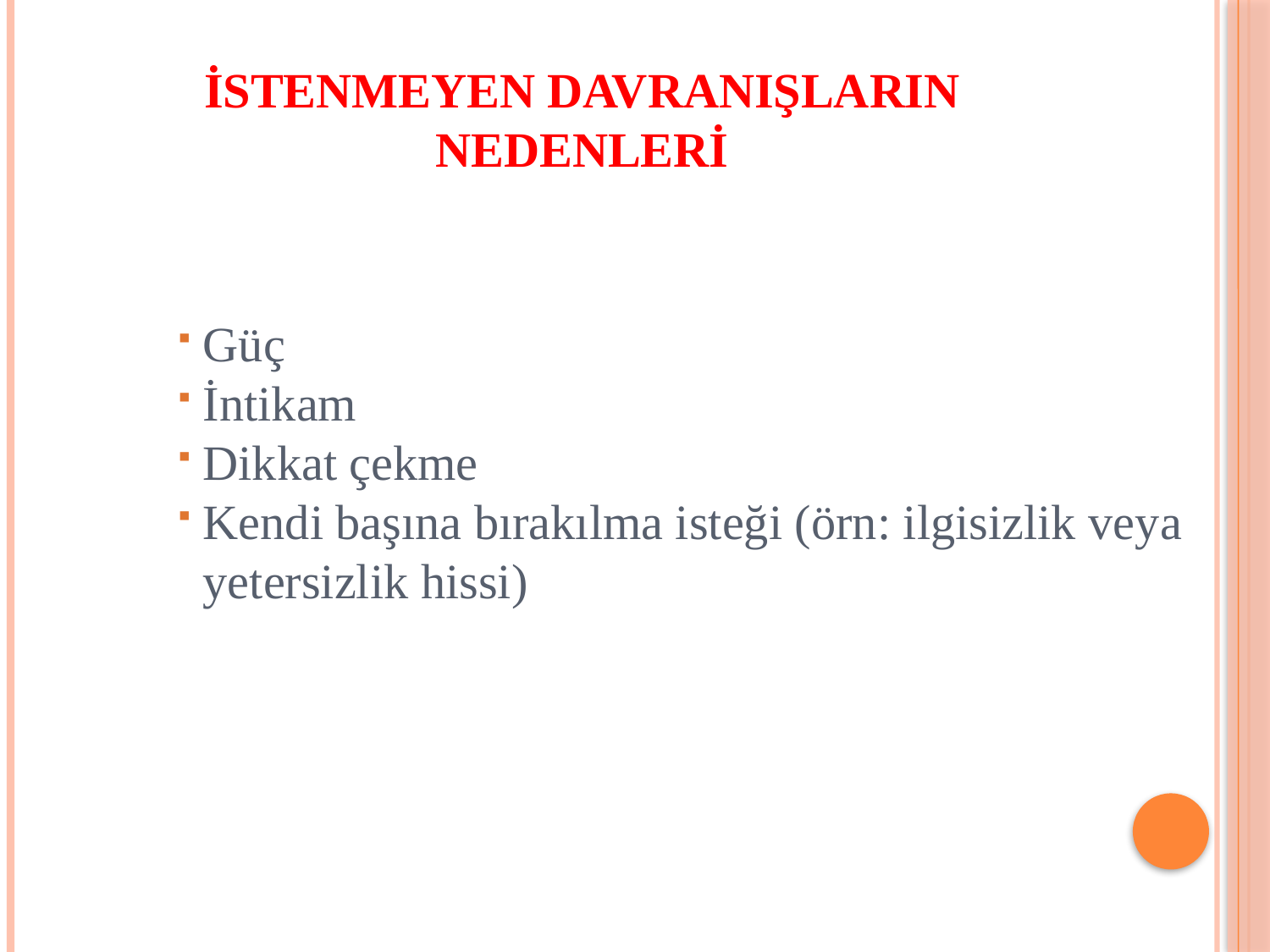

# İSTENMEYEN DAVRANIŞLARIN NEDENLERİ

Güç
İntikam
Dikkat çekme
Kendi başına bırakılma isteği (örn: ilgisizlik veya yetersizlik hissi)